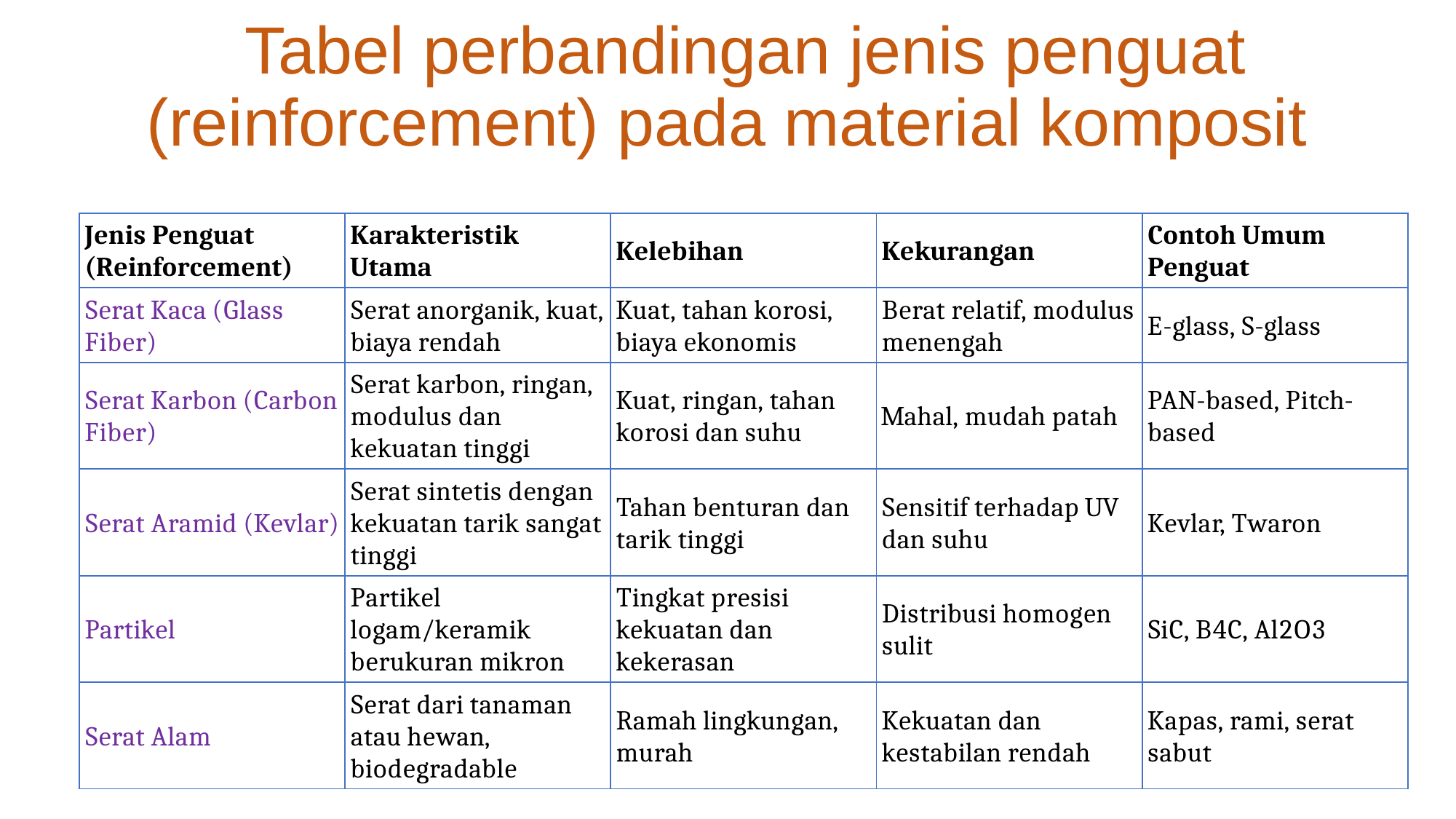

# Tabel perbandingan jenis penguat (reinforcement) pada material komposit
| Jenis Penguat (Reinforcement) | Karakteristik Utama | Kelebihan | Kekurangan | Contoh Umum Penguat |
| --- | --- | --- | --- | --- |
| Serat Kaca (Glass Fiber) | Serat anorganik, kuat, biaya rendah | Kuat, tahan korosi, biaya ekonomis | Berat relatif, modulus menengah | E-glass, S-glass |
| Serat Karbon (Carbon Fiber) | Serat karbon, ringan, modulus dan kekuatan tinggi | Kuat, ringan, tahan korosi dan suhu | Mahal, mudah patah | PAN-based, Pitch-based |
| Serat Aramid (Kevlar) | Serat sintetis dengan kekuatan tarik sangat tinggi | Tahan benturan dan tarik tinggi | Sensitif terhadap UV dan suhu | Kevlar, Twaron |
| Partikel | Partikel logam/keramik berukuran mikron | Tingkat presisi kekuatan dan kekerasan | Distribusi homogen sulit | SiC, B4C, Al2O3 |
| Serat Alam | Serat dari tanaman atau hewan, biodegradable | Ramah lingkungan, murah | Kekuatan dan kestabilan rendah | Kapas, rami, serat sabut |